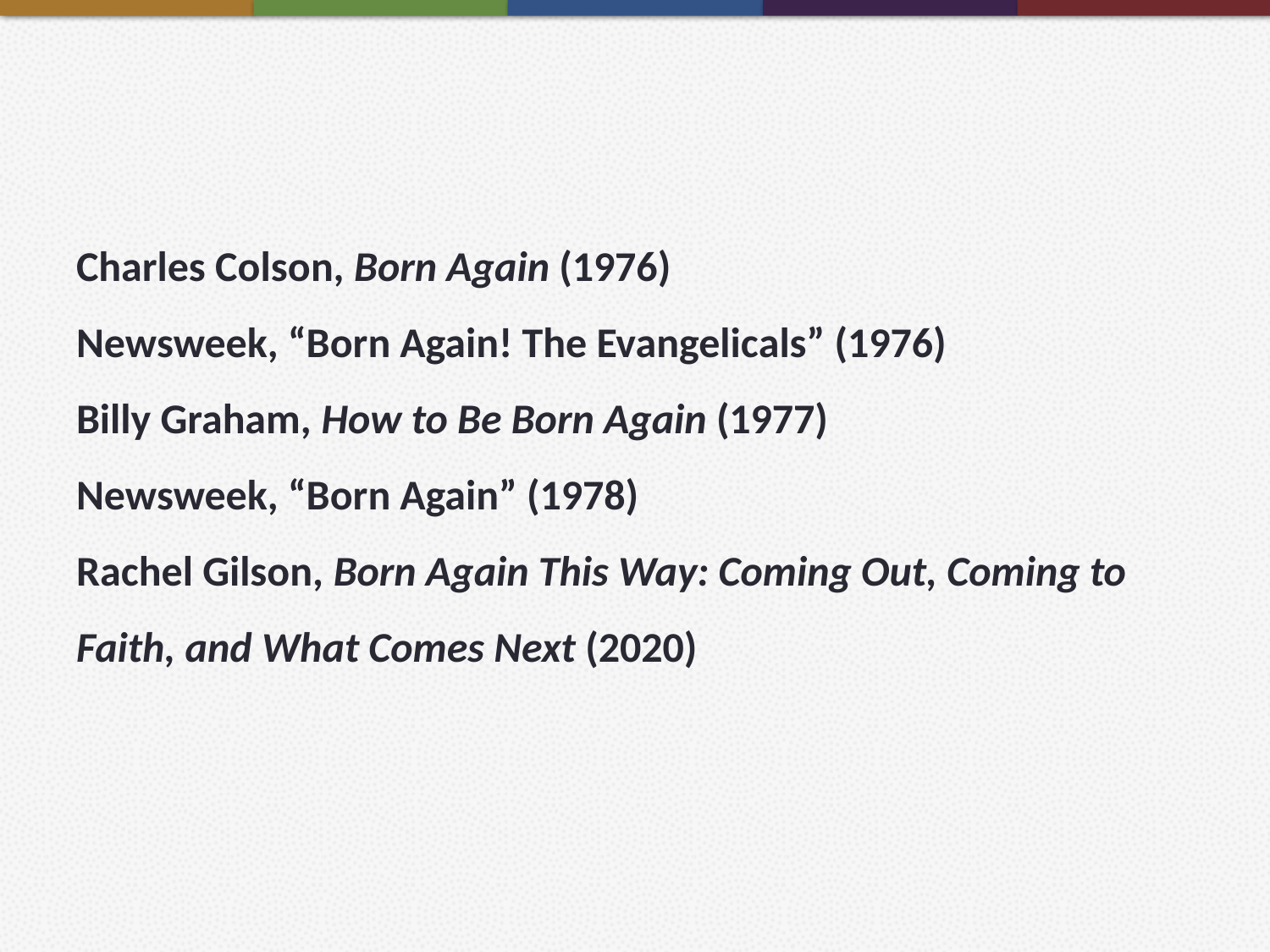

#
Charles Colson, Born Again (1976)
Newsweek, “Born Again! The Evangelicals” (1976)
Billy Graham, How to Be Born Again (1977)
Newsweek, “Born Again” (1978)
Rachel Gilson, Born Again This Way: Coming Out, Coming to Faith, and What Comes Next (2020)